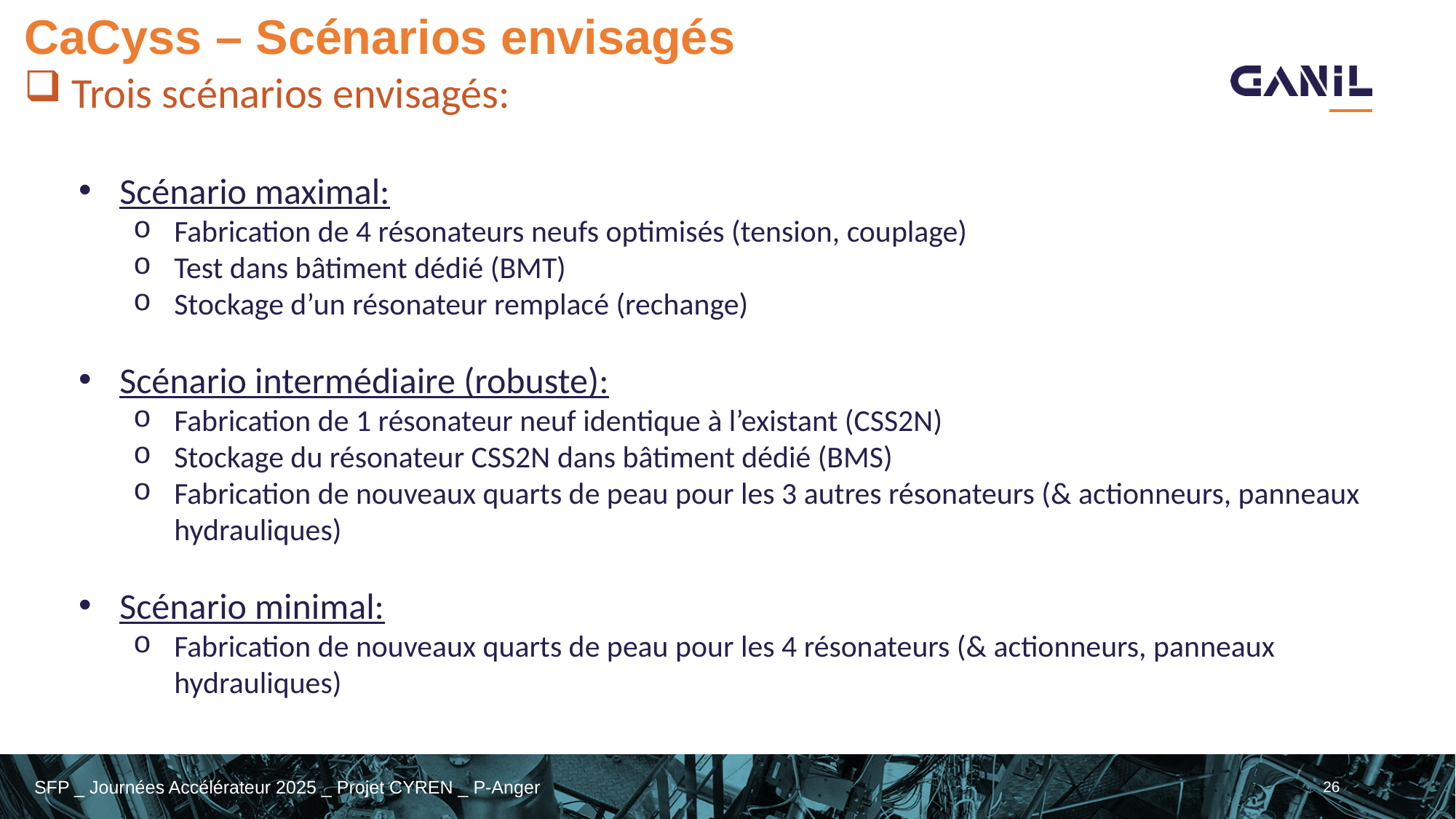

# CaCyss – Scénarios envisagés
 Trois scénarios envisagés:

Scénario maximal:
Fabrication de 4 résonateurs neufs optimisés (tension, couplage)
Test dans bâtiment dédié (BMT)
Stockage d’un résonateur remplacé (rechange)

Scénario intermédiaire (robuste):
Fabrication de 1 résonateur neuf identique à l’existant (CSS2N)
Stockage du résonateur CSS2N dans bâtiment dédié (BMS)
Fabrication de nouveaux quarts de peau pour les 3 autres résonateurs (& actionneurs, panneaux hydrauliques)

Scénario minimal:
Fabrication de nouveaux quarts de peau pour les 4 résonateurs (& actionneurs, panneaux hydrauliques)

26
SFP _ Journées Accélérateur 2025 _ Projet CYREN _ P-Anger